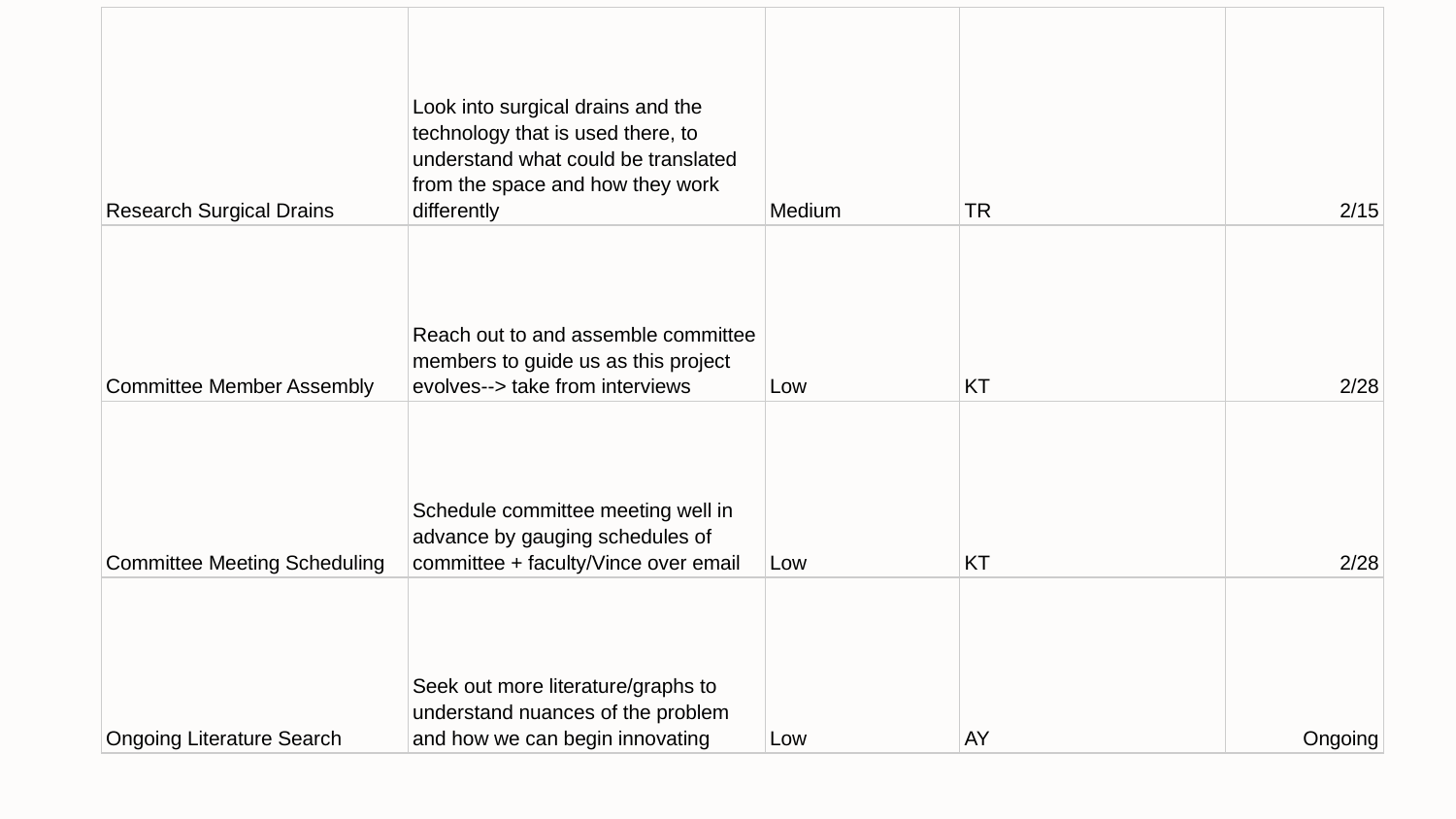

| Research Surgical Drains | Look into surgical drains and the technology that is used there, to understand what could be translated from the space and how they work differently | Medium | TR | 2/15 |
| --- | --- | --- | --- | --- |
| Committee Member Assembly | Reach out to and assemble committee members to guide us as this project evolves--> take from interviews | Low | KT | 2/28 |
| Committee Meeting Scheduling | Schedule committee meeting well in advance by gauging schedules of committee + faculty/Vince over email | Low | KT | 2/28 |
| Ongoing Literature Search | Seek out more literature/graphs to understand nuances of the problem and how we can begin innovating | Low | AY | Ongoing |
| --- | --- | --- | --- | --- |